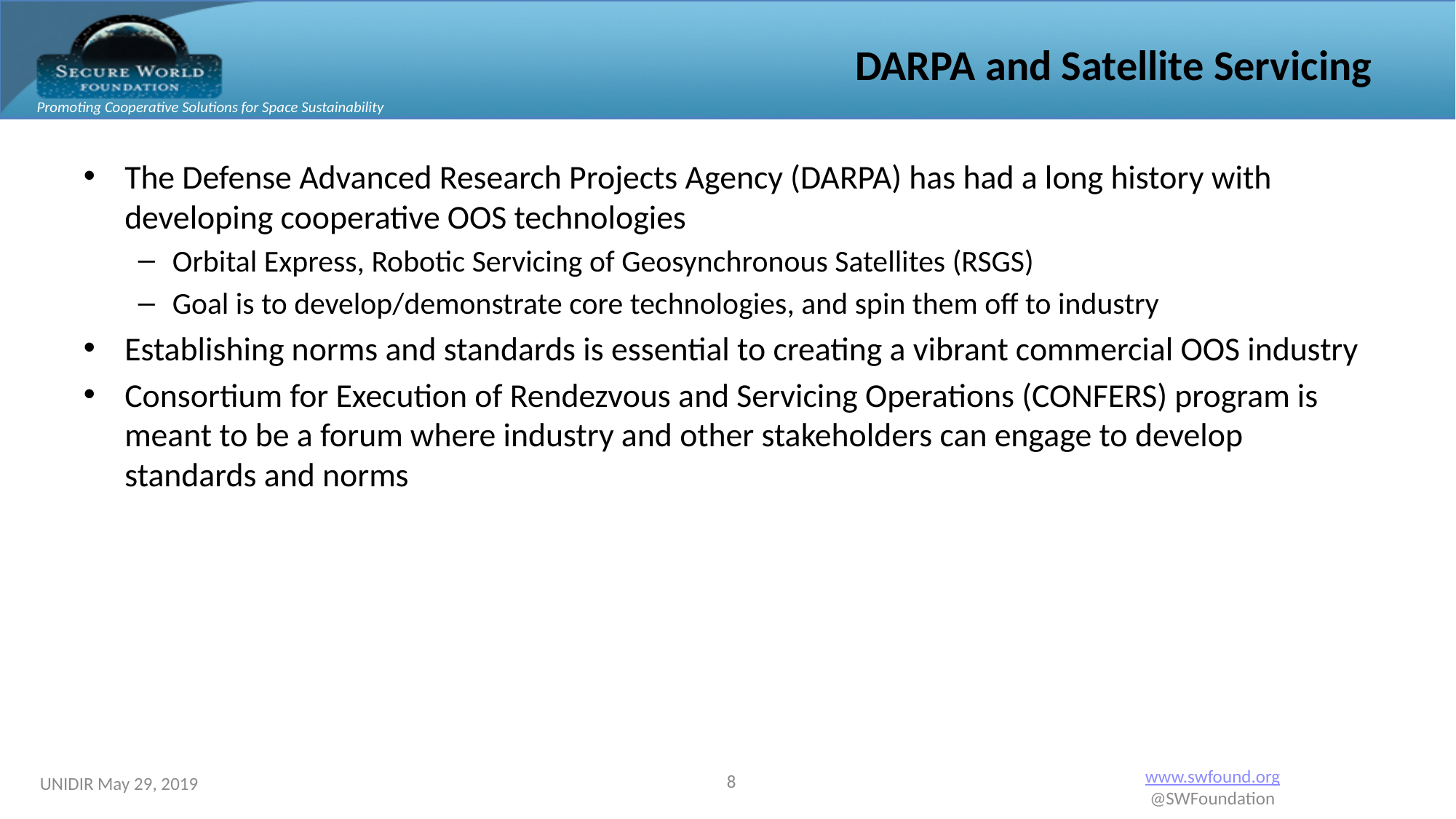

# DARPA and Satellite Servicing
The Defense Advanced Research Projects Agency (DARPA) has had a long history with developing cooperative OOS technologies
Orbital Express, Robotic Servicing of Geosynchronous Satellites (RSGS)
Goal is to develop/demonstrate core technologies, and spin them off to industry
Establishing norms and standards is essential to creating a vibrant commercial OOS industry
Consortium for Execution of Rendezvous and Servicing Operations (CONFERS) program is meant to be a forum where industry and other stakeholders can engage to develop standards and norms

8